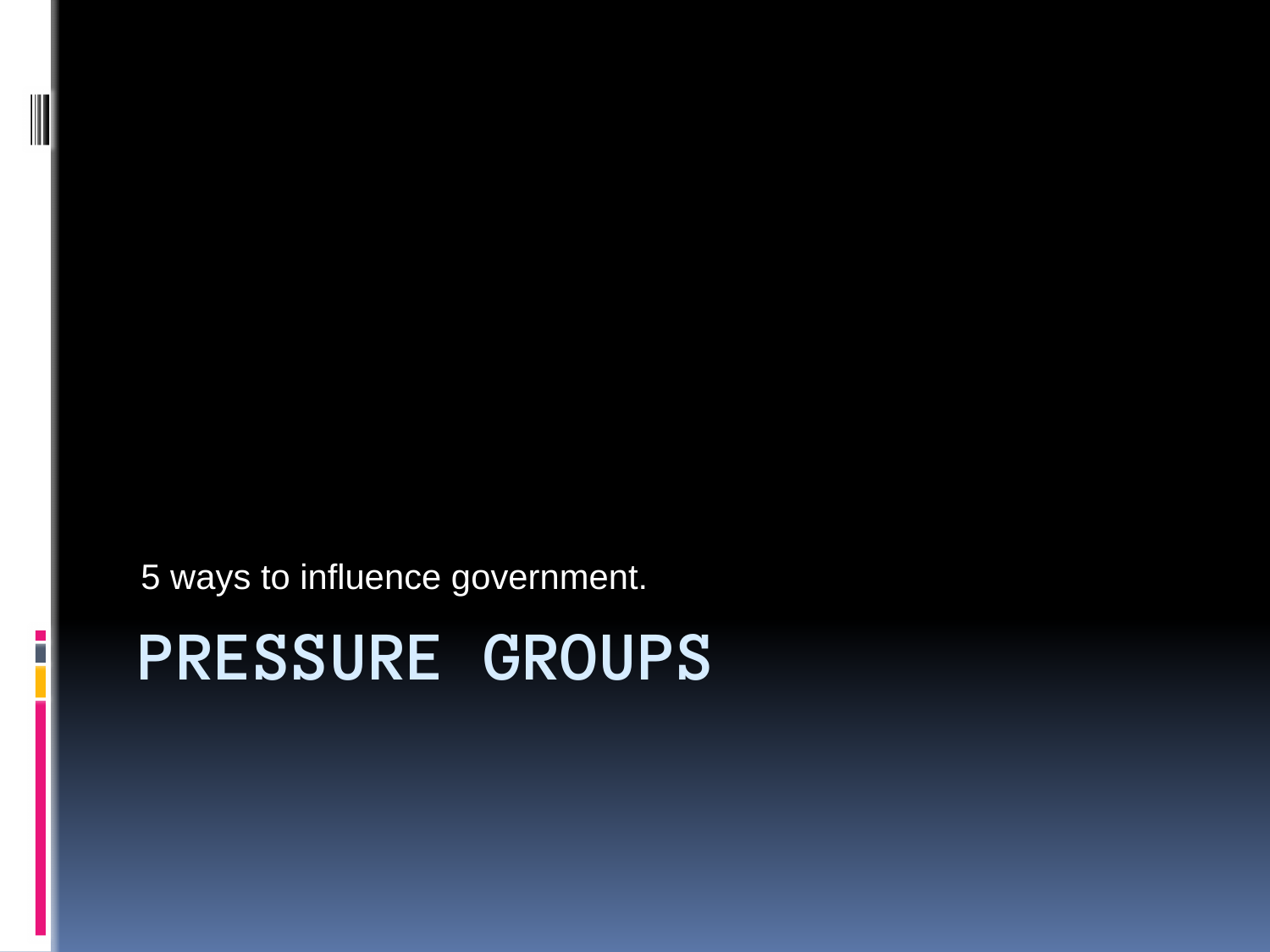

5 ways to influence government.
# Pressure Groups